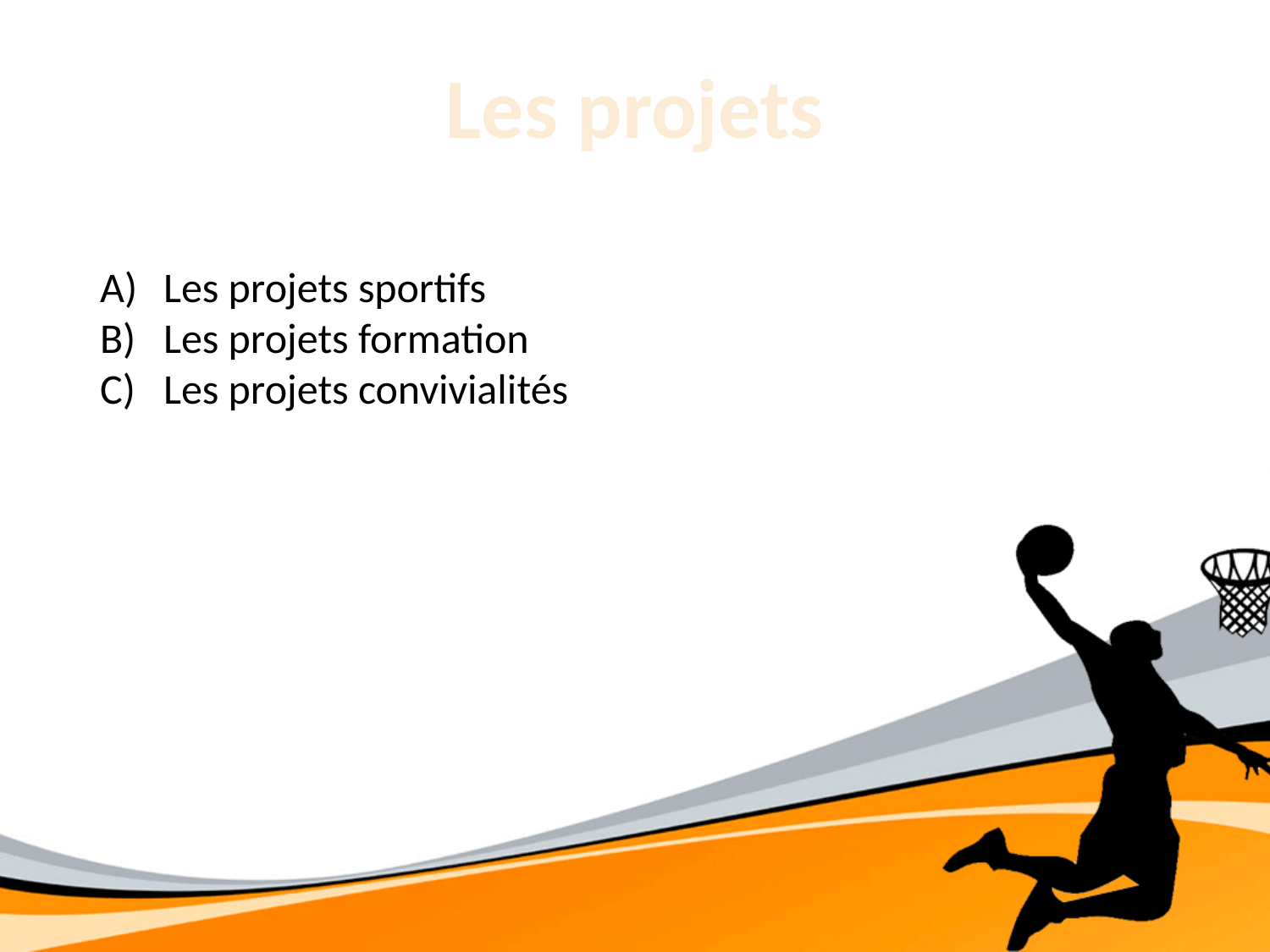

# Les projets
Les projets sportifs
Les projets formation
Les projets convivialités